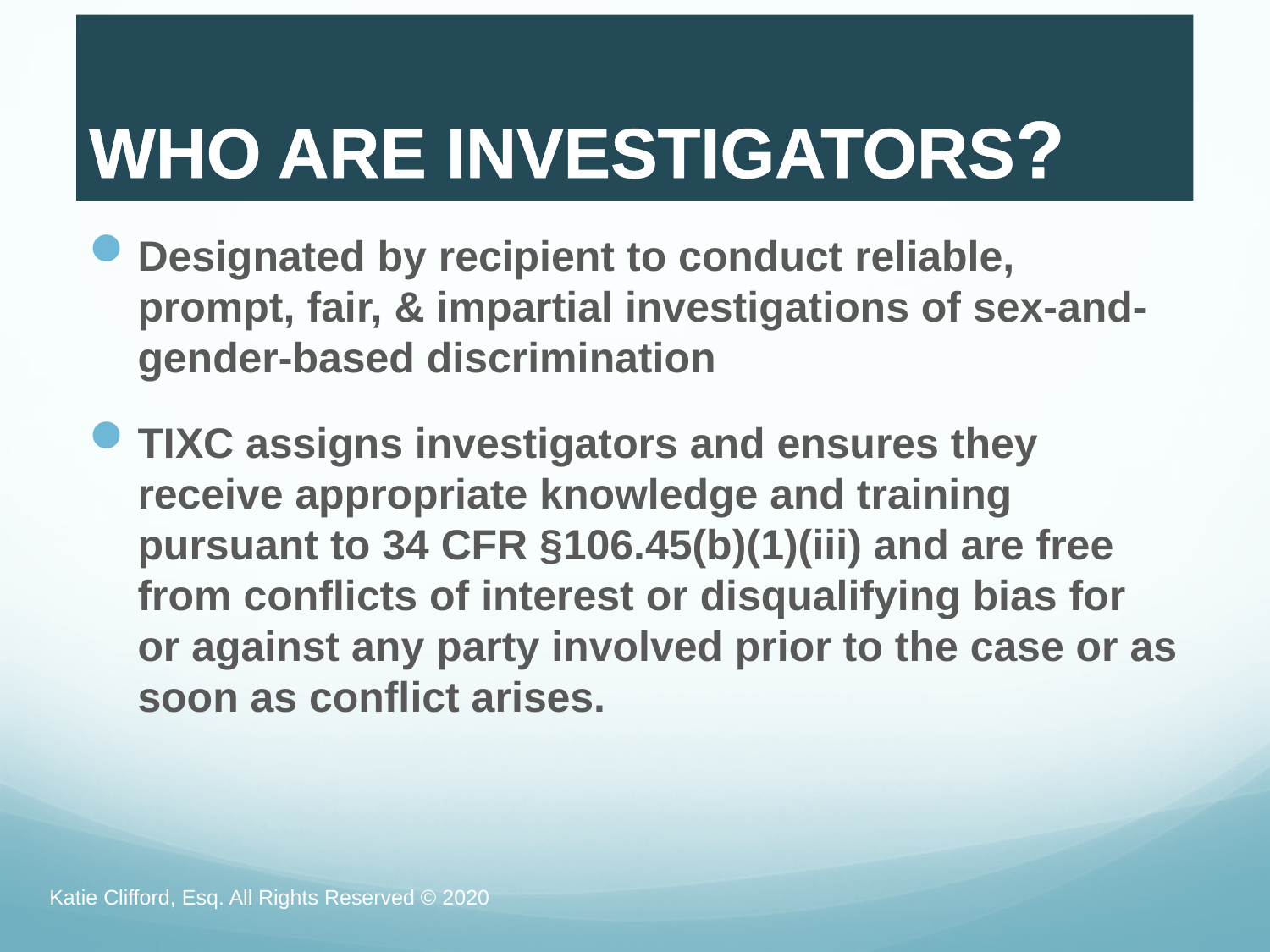

# WHO ARE INVESTIGATORS?
Designated by recipient to conduct reliable, prompt, fair, & impartial investigations of sex-and-gender-based discrimination
TIXC assigns investigators and ensures they receive appropriate knowledge and training pursuant to 34 CFR §106.45(b)(1)(iii) and are free from conflicts of interest or disqualifying bias for or against any party involved prior to the case or as soon as conflict arises.
Katie Clifford, Esq. All Rights Reserved © 2020